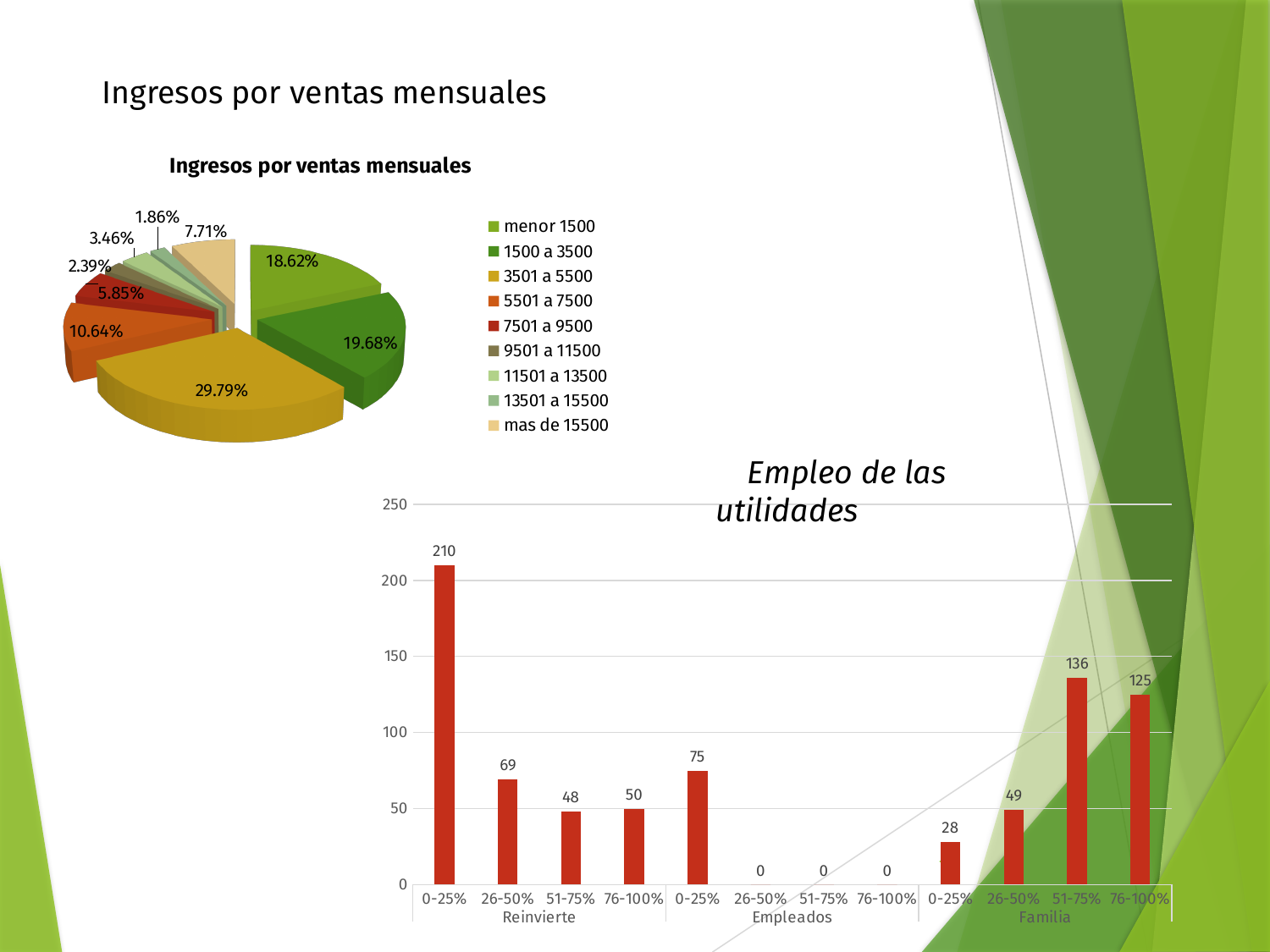

Ingresos por ventas mensuales

[unsupported chart]

Empleo de las utilidades

### Chart

| Category | Frecuencia |
|---|---|
| 0-25% | 210.0 |
| 26-50% | 69.0 |
| 51-75% | 48.0 |
| 76-100% | 50.0 |
| 0-25% | 75.0 |
| 26-50% | 0.0 |
| 51-75% | 0.0 |
| 76-100% | 0.0 |
| 0-25% | 28.0 |
| 26-50% | 49.0 |
| 51-75% | 136.0 |
| 76-100% | 125.0 |
13